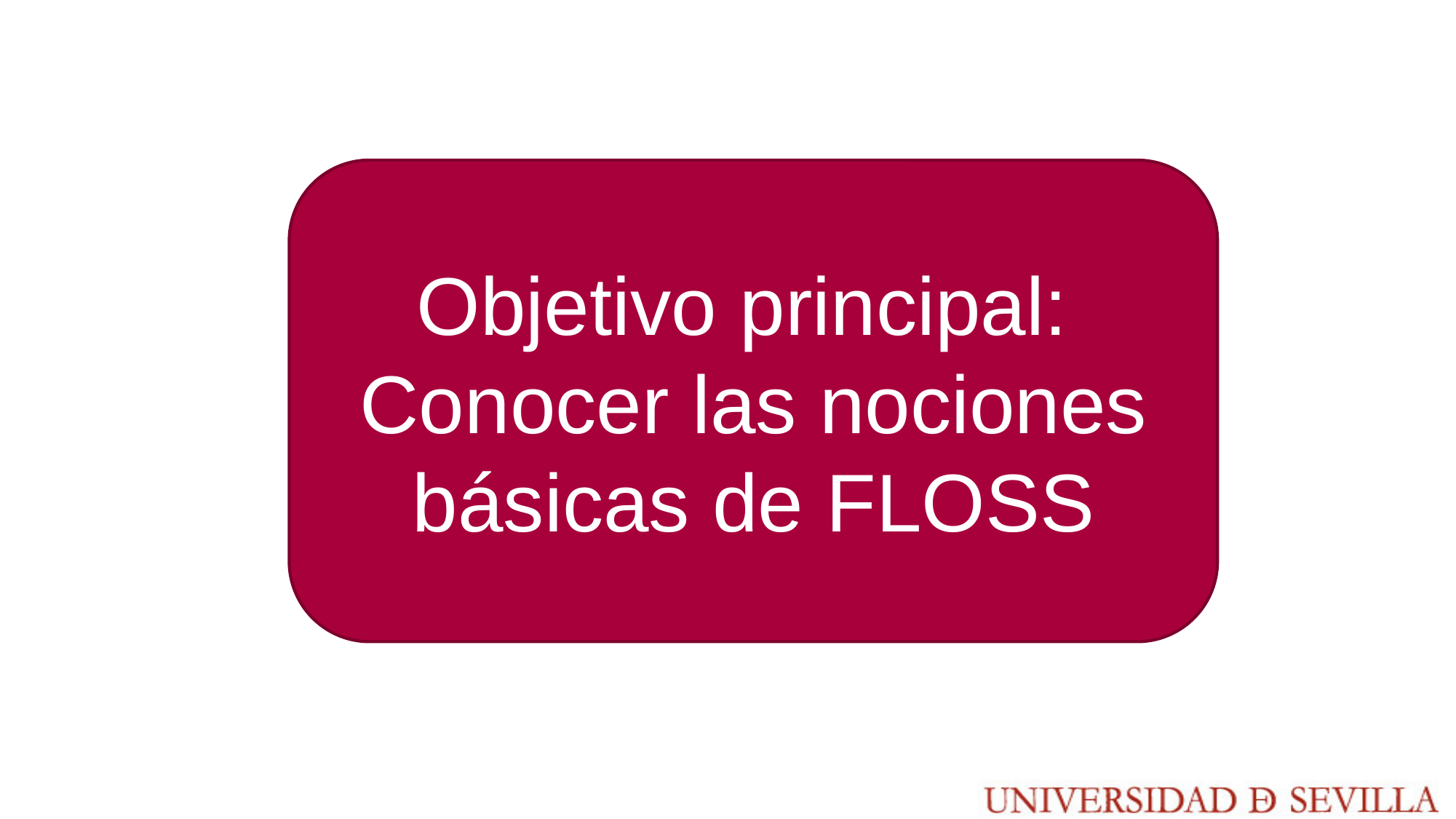

#
Objetivo principal:
Conocer las nociones básicas de FLOSS